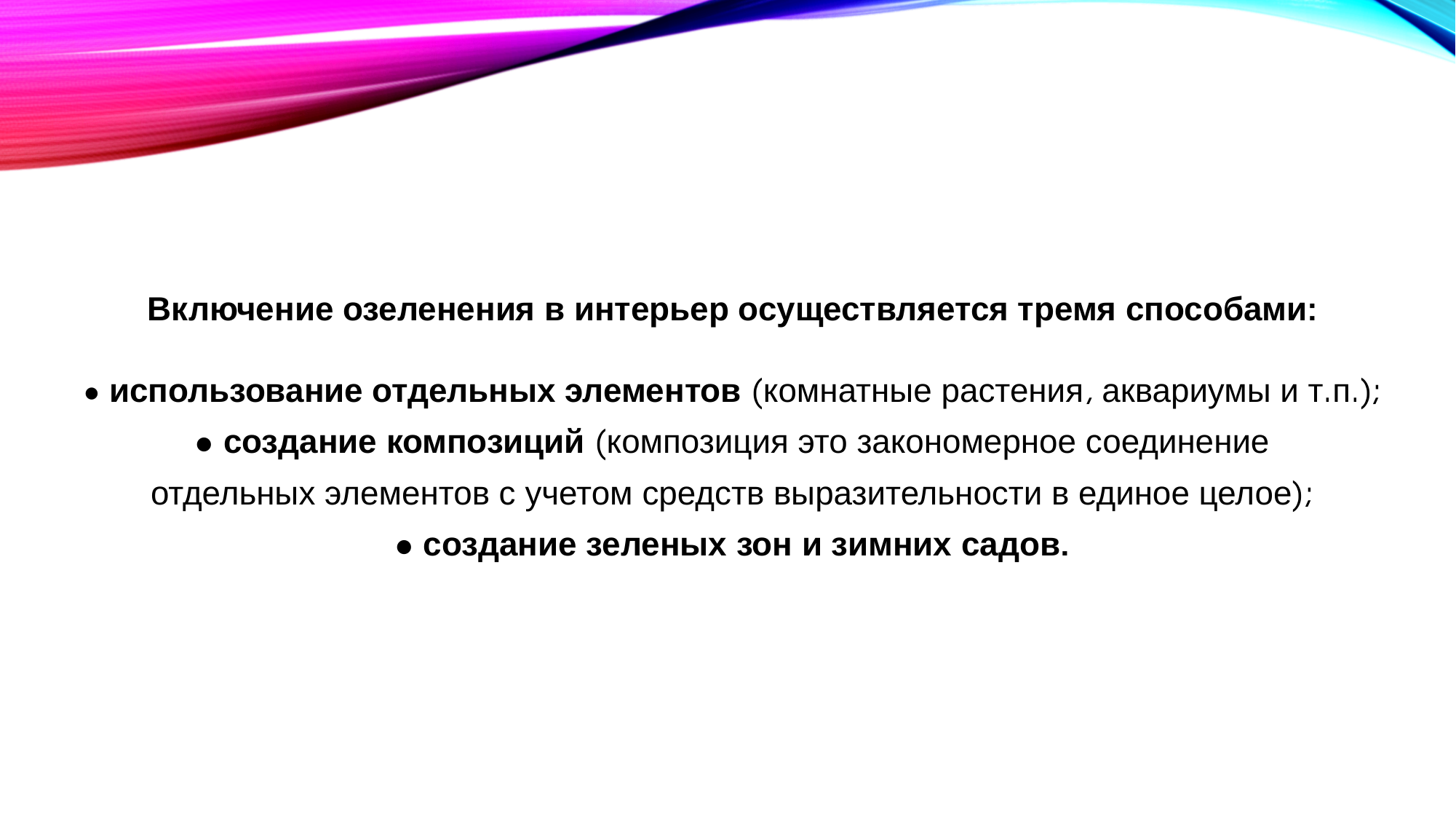

Включение озеленения в интерьер осуществляется тремя способами:
• использование отдельных элементов (комнатные растения, аквариумы и т.п.);
• создание композиций (композиция это закономерное соединение
отдельных элементов с учетом средств выразительности в единое целое);
• создание зеленых зон и зимних садов.